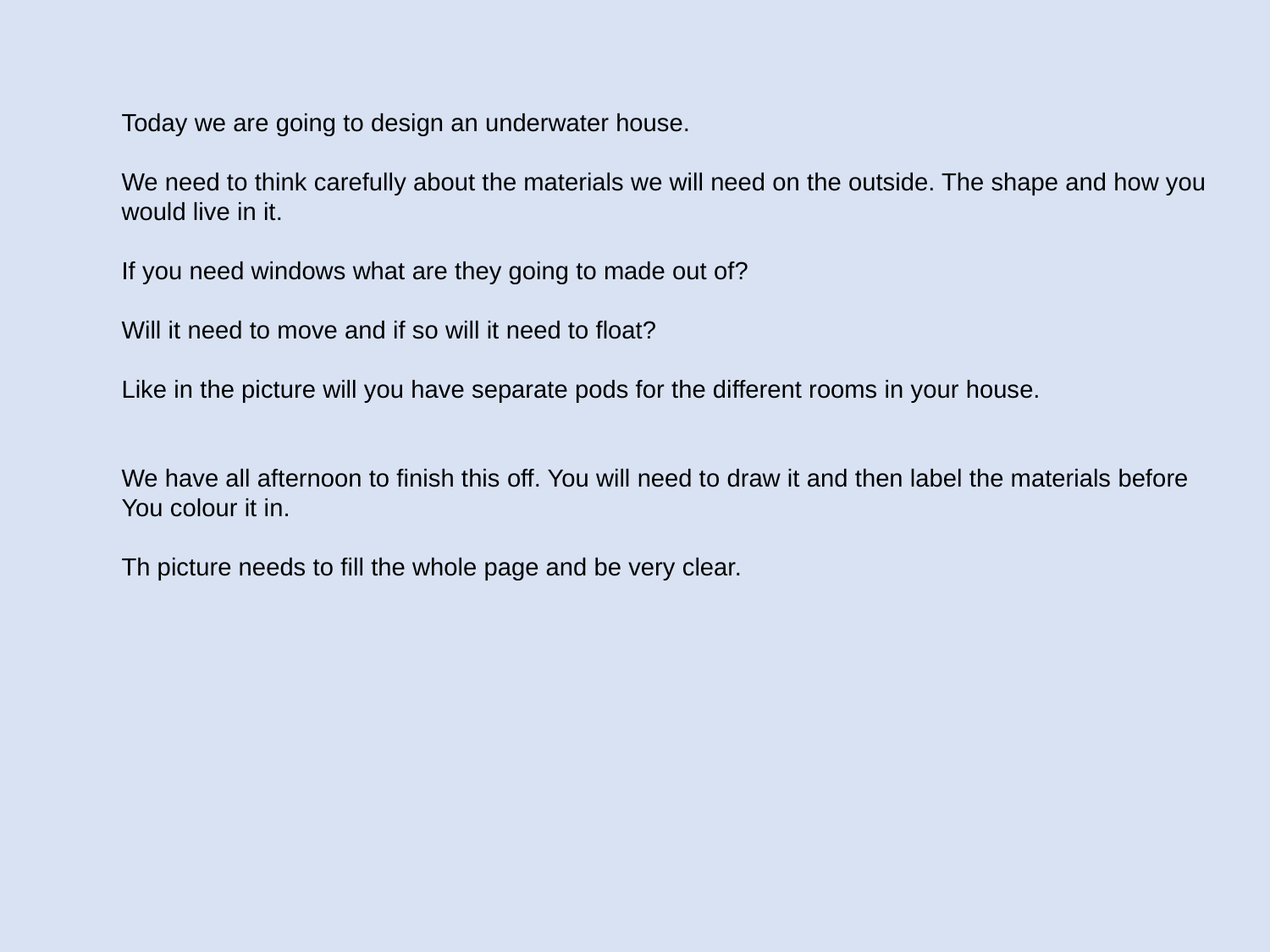

Today we are going to design an underwater house.

We need to think carefully about the materials we will need on the outside. The shape and how you
would live in it.

If you need windows what are they going to made out of?

Will it need to move and if so will it need to float?

Like in the picture will you have separate pods for the different rooms in your house.

We have all afternoon to finish this off. You will need to draw it and then label the materials before
You colour it in.

Th picture needs to fill the whole page and be very clear.